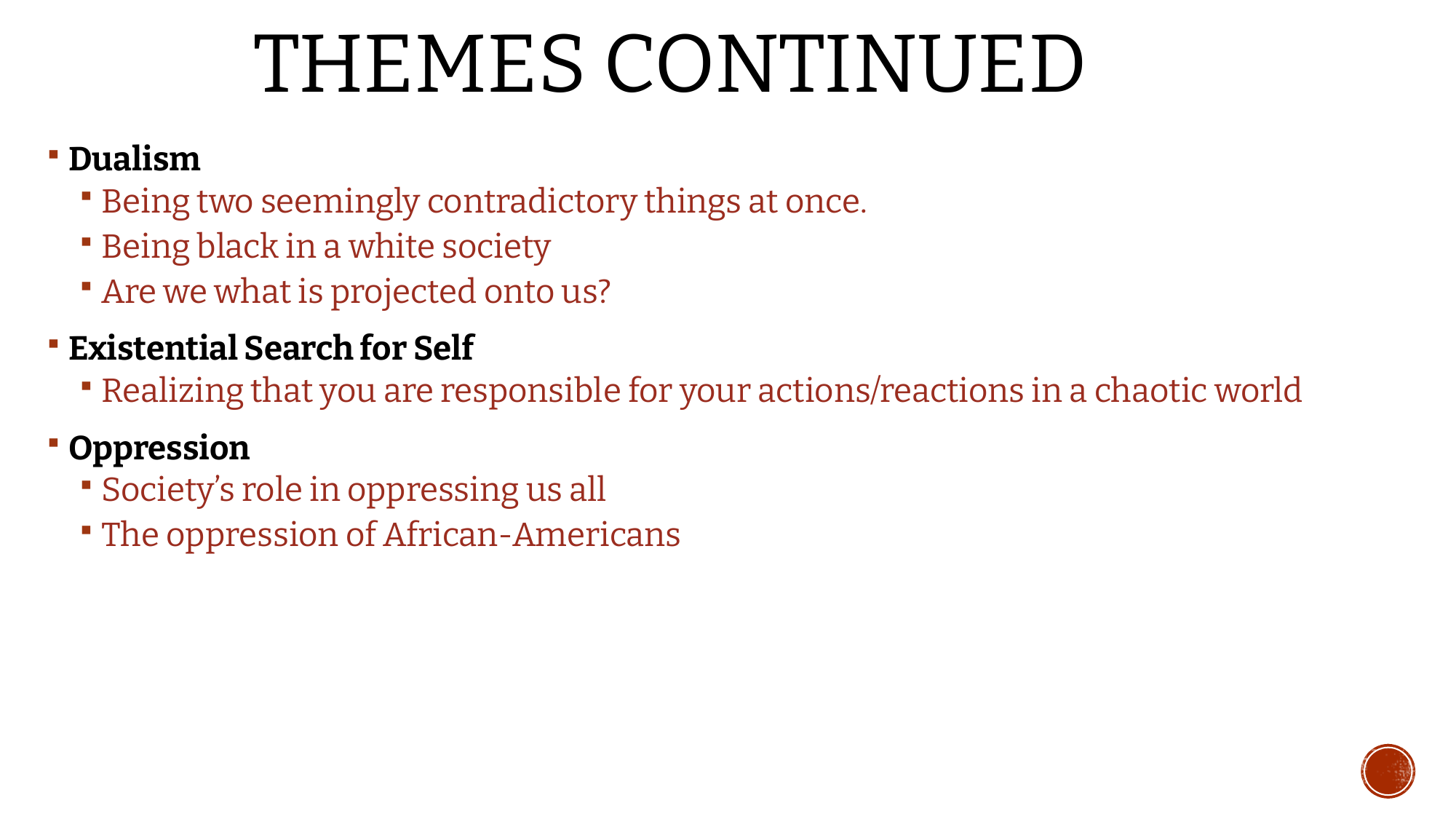

# Themes continued
Dualism
Being two seemingly contradictory things at once.
Being black in a white society
Are we what is projected onto us?
Existential Search for Self
Realizing that you are responsible for your actions/reactions in a chaotic world
Oppression
Society’s role in oppressing us all
The oppression of African-Americans